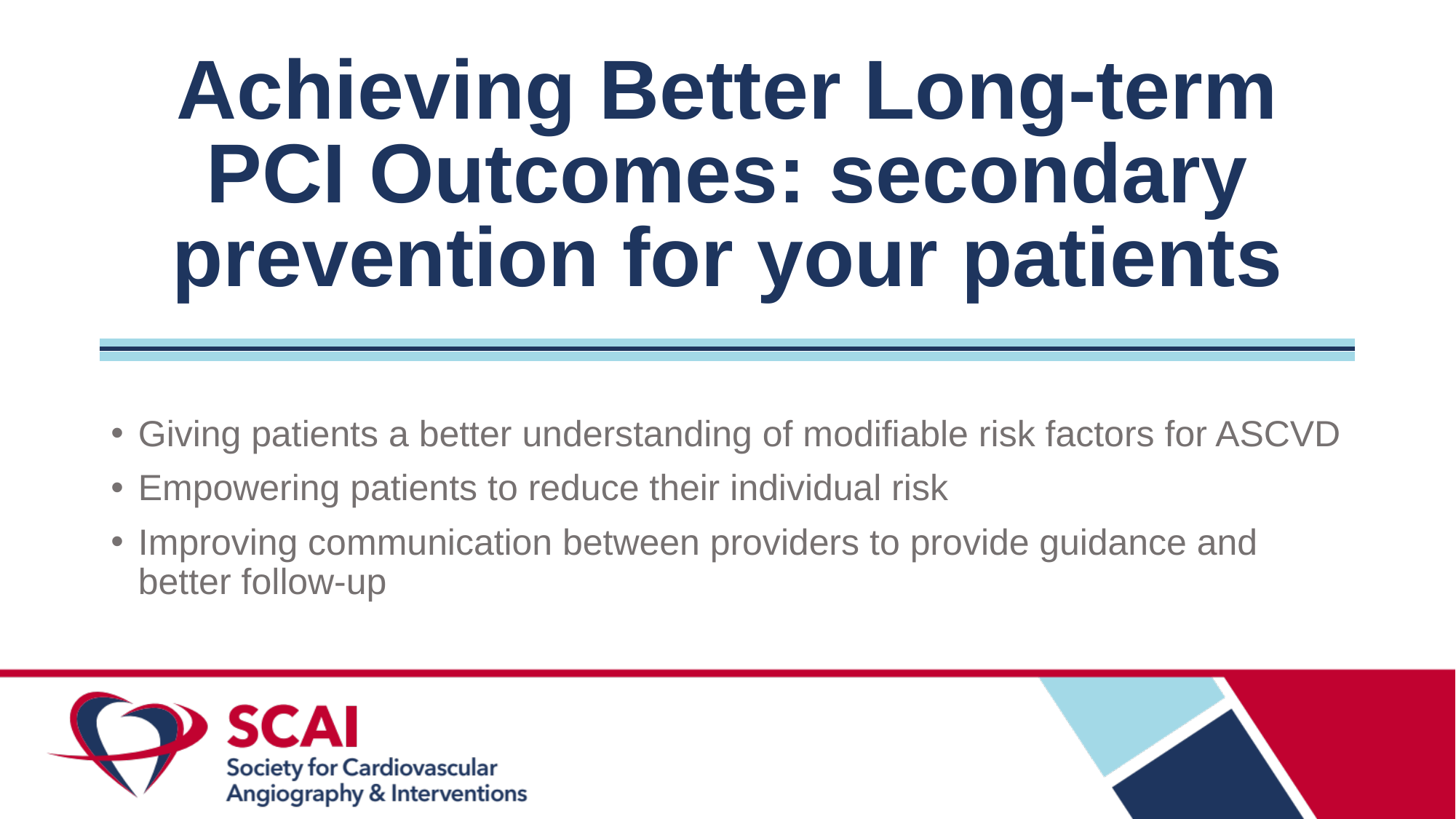

# Achieving Better Long-term PCI Outcomes: secondary prevention for your patients
Giving patients a better understanding of modifiable risk factors for ASCVD
Empowering patients to reduce their individual risk
Improving communication between providers to provide guidance and better follow-up